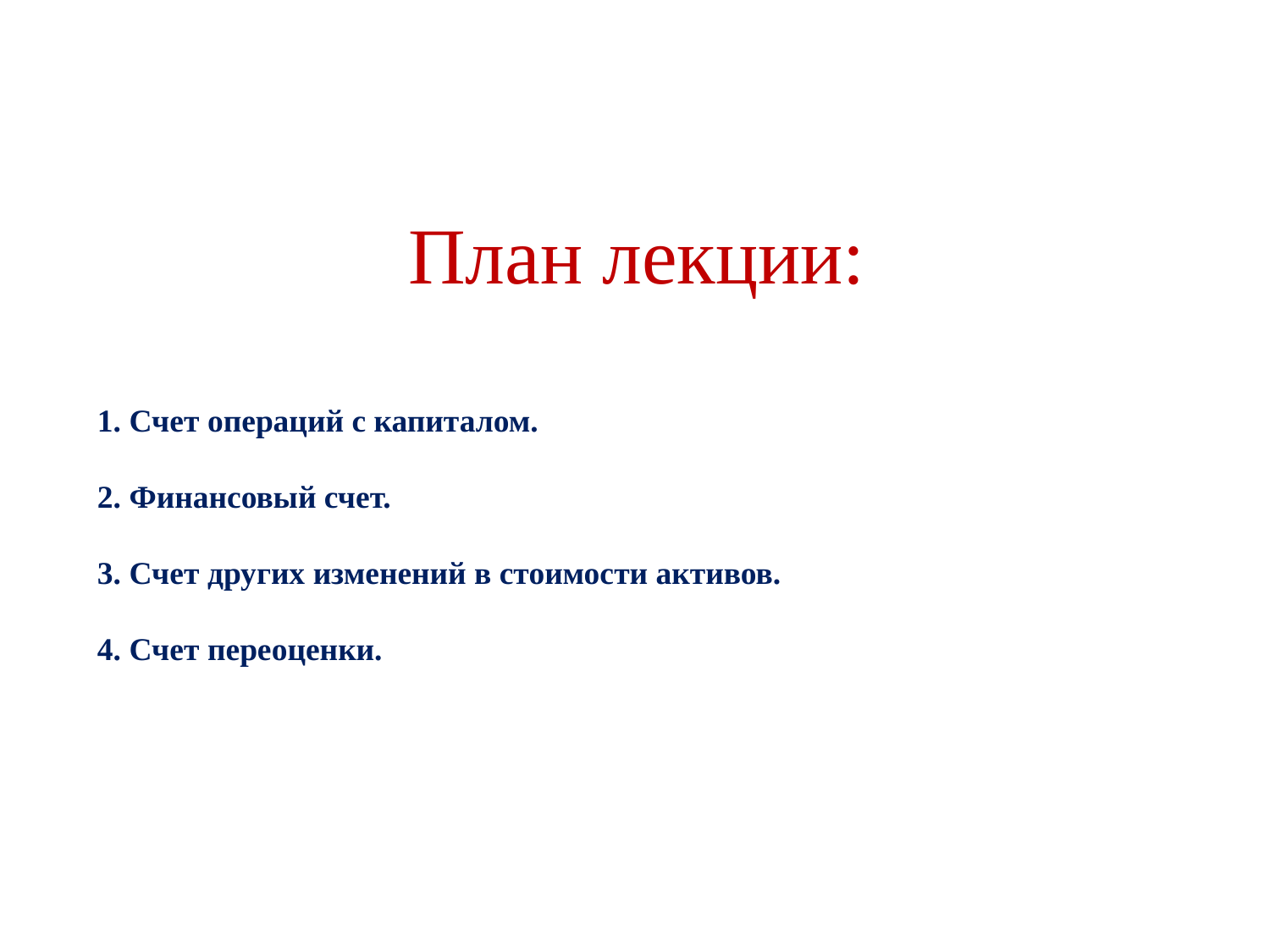

# План лекции:
1. Счет операций с капиталом.
2. Финансовый счет.
3. Счет других изменений в стоимости активов.
4. Счет переоценки.